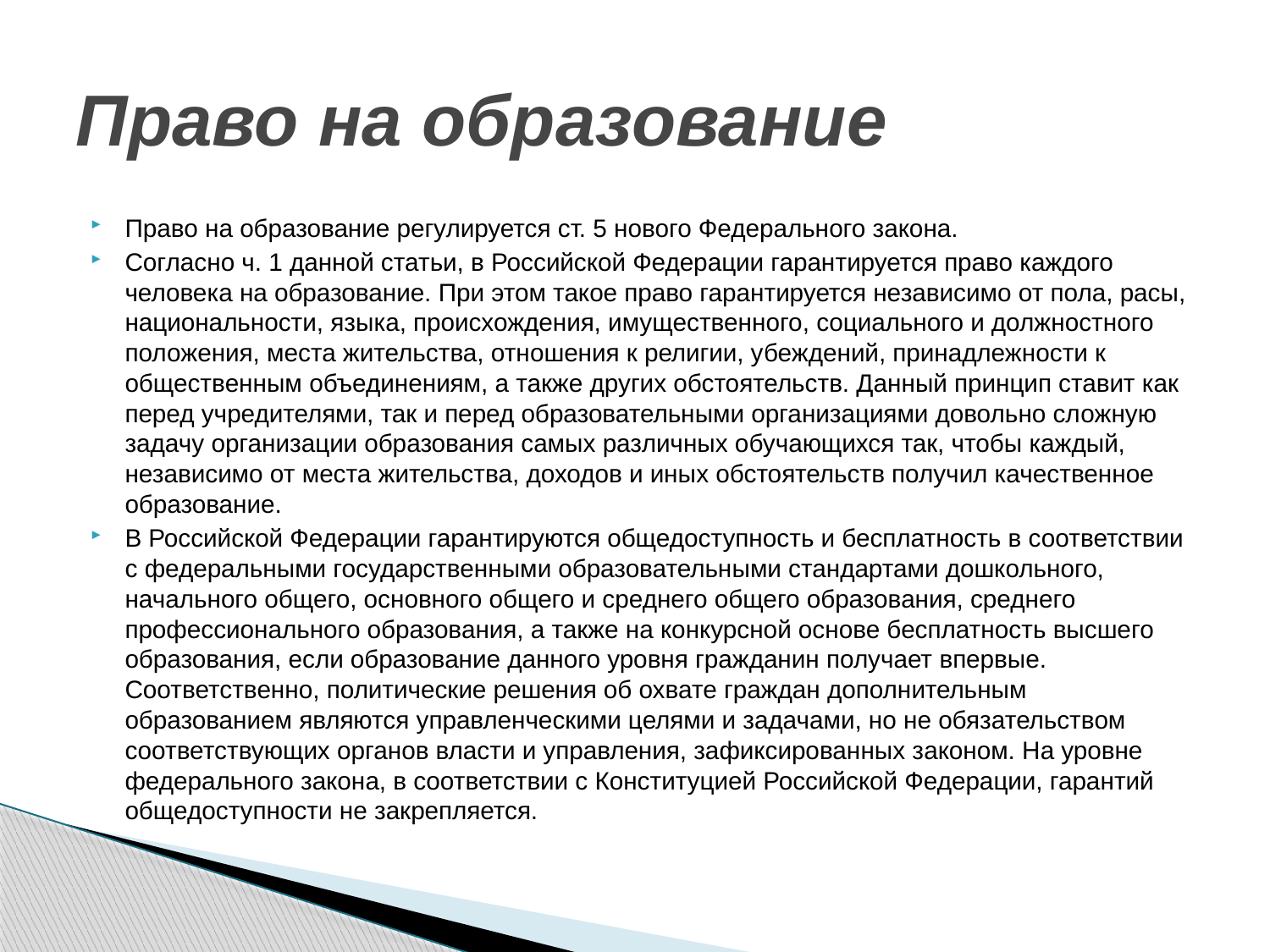

# Право на образование
Право на образование регулируется ст. 5 нового Федерального закона.
Согласно ч. 1 данной статьи, в Российской Федерации гарантируется право каждого человека на образование. При этом такое право гарантируется независимо от пола, расы, национальности, языка, происхождения, имущественного, социального и должностного положения, места жительства, отношения к религии, убеждений, принадлежности к общественным объединениям, а также других обстоятельств. Данный принцип ставит как перед учредителями, так и перед образовательными организациями довольно сложную задачу организации образования самых различных обучающихся так, чтобы каждый, независимо от места жительства, доходов и иных обстоятельств получил качественное образование.
В Российской Федерации гарантируются общедоступность и бесплатность в соответствии с федеральными государственными образовательными стандартами дошкольного, начального общего, основного общего и среднего общего образования, среднего профессионального образования, а также на конкурсной основе бесплатность высшего образования, если образование данного уровня гражданин получает впервые. Соответственно, политические решения об охвате граждан дополнительным образованием являются управленческими целями и задачами, но не обязательством соответствующих органов власти и управления, зафиксированных законом. На уровне федерального закона, в соответствии с Конституцией Российской Федерации, гарантий общедоступности не закрепляется.